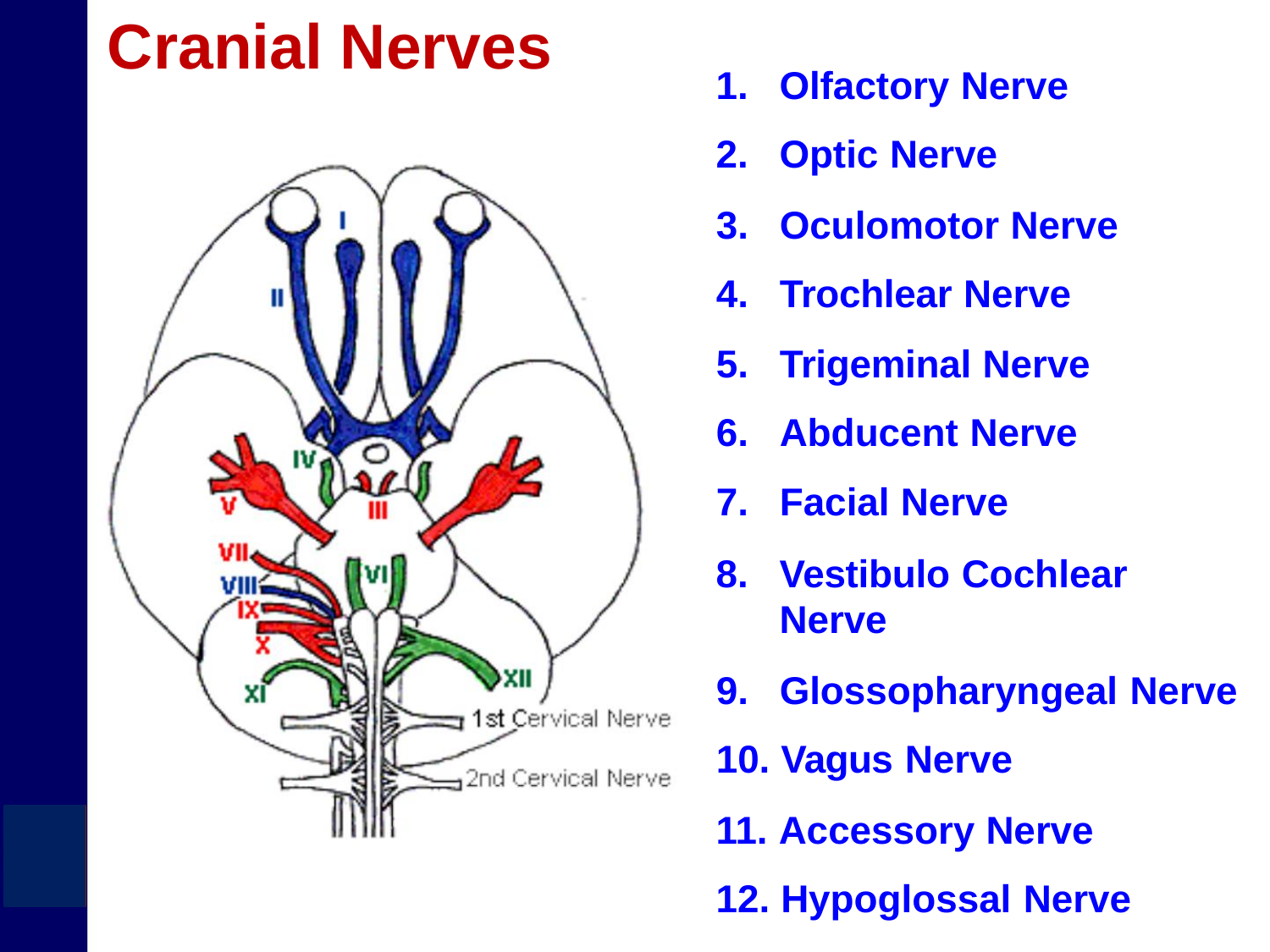

Cranial Nerves
1. Olfactory Nerve
2. Optic Nerve
3. Oculomotor Nerve
4. Trochlear Nerve
5. Trigeminal Nerve
6. Abducent Nerve
7. Facial Nerve
8. Vestibulo Cochlear
Nerve
9. Glossopharyngeal Nerve
10. Vagus Nerve

11. Accessory Nerve
12. Hypoglossal Nerve